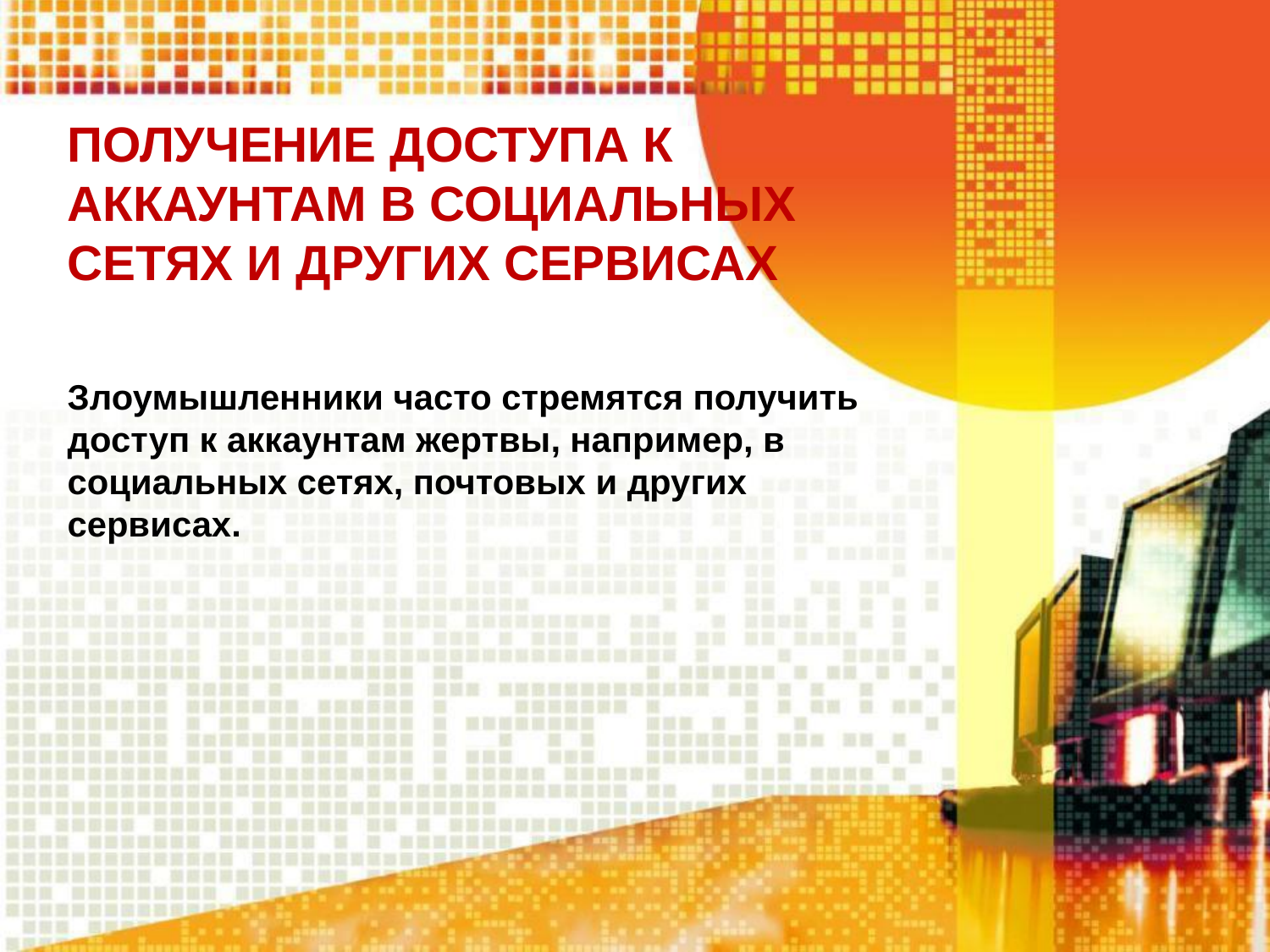

ПОЛУЧЕНИЕ ДОСТУПА К АККАУНТАМ В СОЦИАЛЬНЫХ СЕТЯХ И ДРУГИХ СЕРВИСАХ

Злоумышленники часто стремятся получить доступ к аккаунтам жертвы, например, в социальных сетях, почтовых и других сервисах.